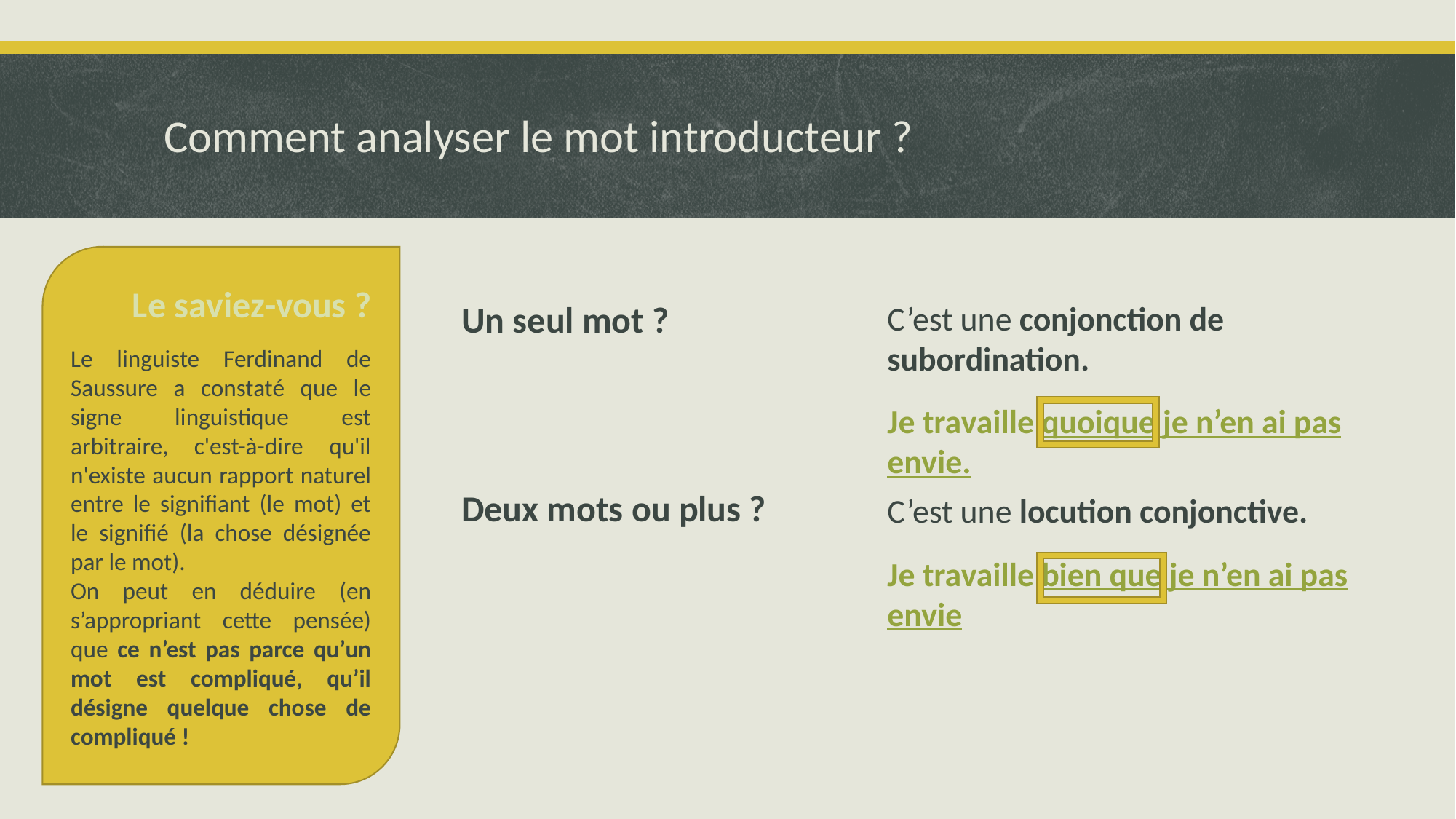

# Comment analyser le mot introducteur ?
Le saviez-vous ?

Le linguiste Ferdinand de Saussure a constaté que le signe linguistique est arbitraire, c'est-à-dire qu'il n'existe aucun rapport naturel entre le signifiant (le mot) et le signifié (la chose désignée par le mot).
On peut en déduire (en s’appropriant cette pensée) que ce n’est pas parce qu’un mot est compliqué, qu’il désigne quelque chose de compliqué !
Un seul mot ?
C’est une conjonction de subordination.
Je travaille quoique je n’en ai pas envie.

Deux mots ou plus ?
C’est une locution conjonctive.
Je travaille bien que je n’en ai pas envie